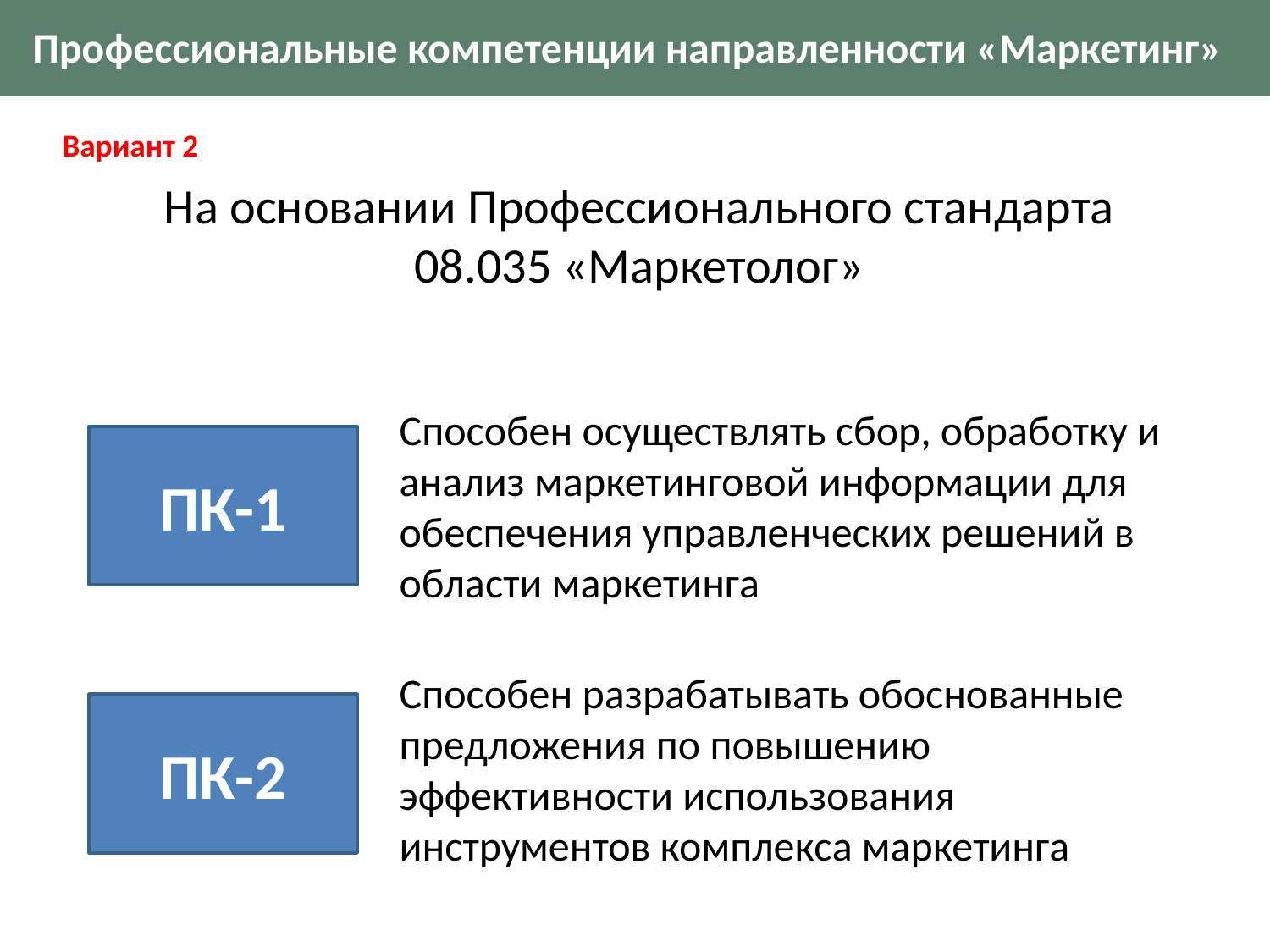

# Профессиональные компетенции направленности «Маркетинг»
Вариант 2
На основании Профессионального стандарта
08.035 «Маркетолог»
Способен осуществлять сбор, обработку и анализ маркетинговой информации для обеспечения управленческих решений в области маркетинга
ПК-1
Способен разрабатывать обоснованные предложения по повышению эффективности использования инструментов комплекса маркетинга
ПК-2